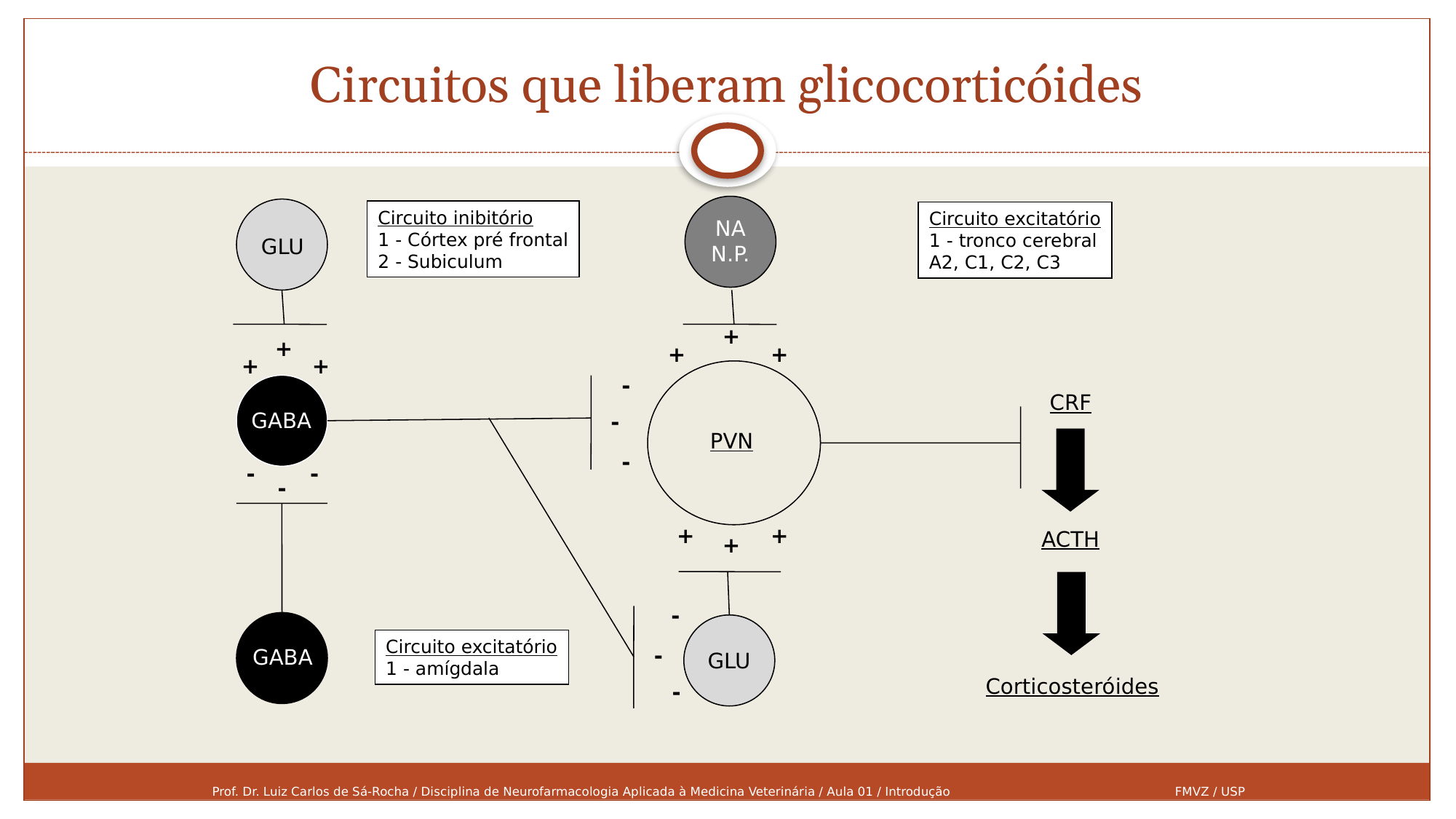

# Circuitos que liberam glicocorticóides

Circuito inibitório
1 - Córtex pré frontal
2 - Subiculum
Circuito excitatório
1 - tronco cerebral
A2, C1, C2, C3
NA
N.P.
GLU
+
+
+
+
+
+

CRF
PVN
-

GABA
-

-
-
-
-

+
+
ACTH
+

-

GLU
Circuito excitatório
1 - amígdala
-
GABA
Corticosteróides
-
Prof. Dr. Luiz Carlos de Sá-Rocha / Disciplina de Neurofarmacologia Aplicada à Medicina Veterinária / Aula 01 / Introdução
FMVZ / USP